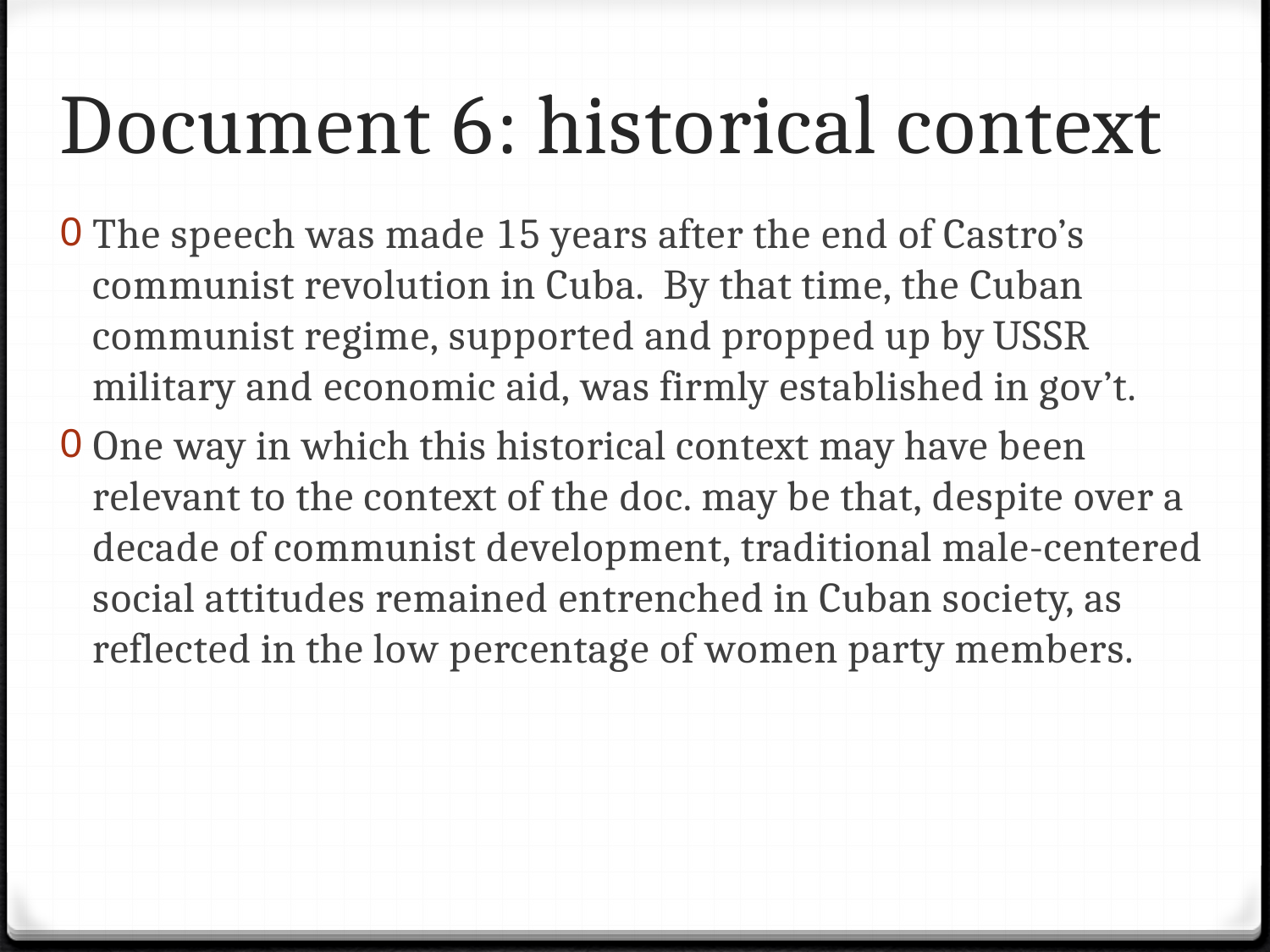

# Document 6: historical context
The speech was made 15 years after the end of Castro’s communist revolution in Cuba.  By that time, the Cuban communist regime, supported and propped up by USSR military and economic aid, was firmly established in gov’t.
One way in which this historical context may have been relevant to the context of the doc. may be that, despite over a decade of communist development, traditional male-centered social attitudes remained entrenched in Cuban society, as reflected in the low percentage of women party members.